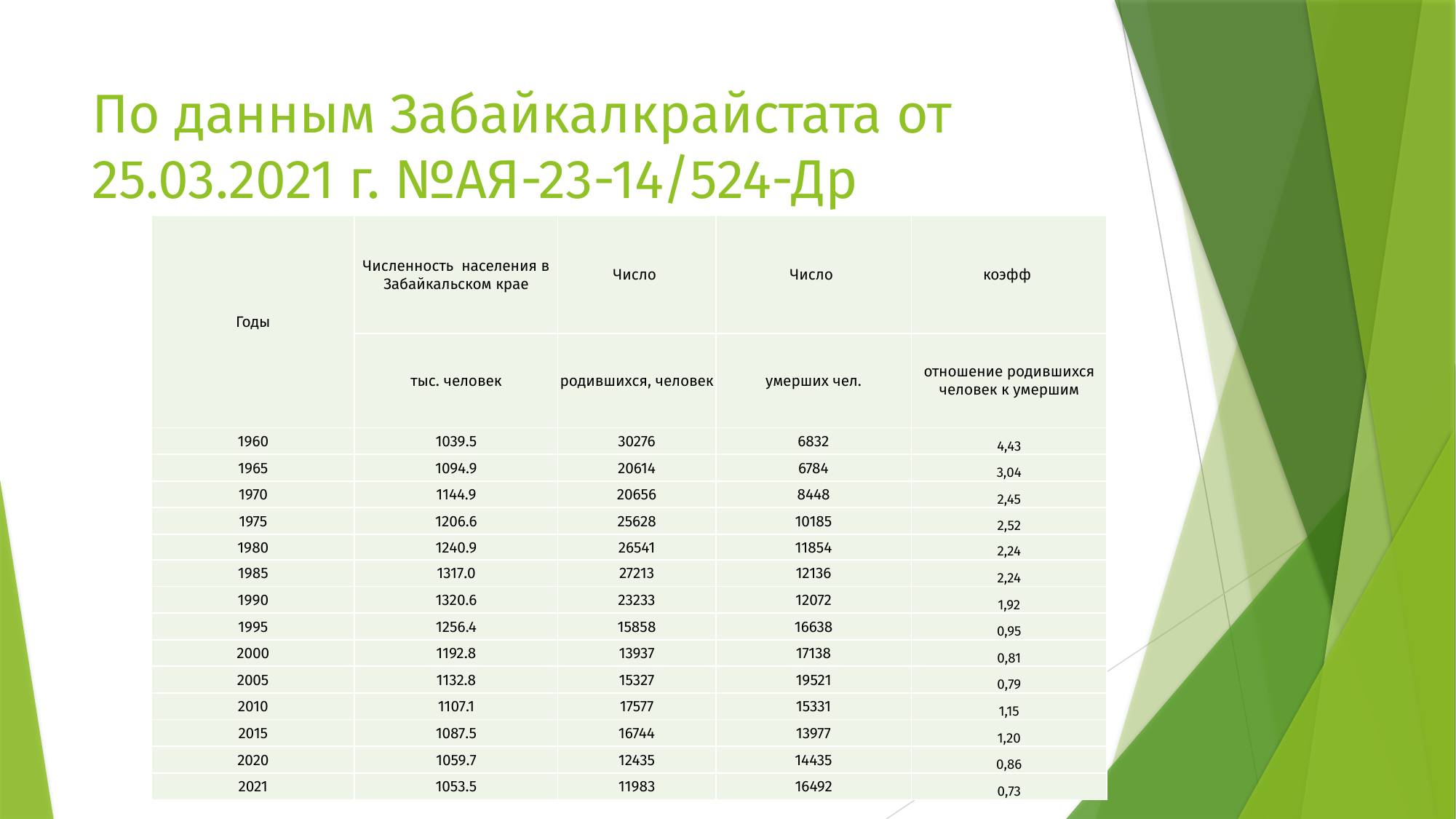

# По данным Забайкалкрайстата от 25.03.2021 г. №АЯ-23-14/524-Др
| Годы | Численность населения в Забайкальском крае | Число | Число | коэфф |
| --- | --- | --- | --- | --- |
|  | тыс. человек | родившихся, человек | умерших чел. | отношение родившихся человек к умершим |
| 1960 | 1039.5 | 30276 | 6832 | 4,43 |
| 1965 | 1094.9 | 20614 | 6784 | 3,04 |
| 1970 | 1144.9 | 20656 | 8448 | 2,45 |
| 1975 | 1206.6 | 25628 | 10185 | 2,52 |
| 1980 | 1240.9 | 26541 | 11854 | 2,24 |
| 1985 | 1317.0 | 27213 | 12136 | 2,24 |
| 1990 | 1320.6 | 23233 | 12072 | 1,92 |
| 1995 | 1256.4 | 15858 | 16638 | 0,95 |
| 2000 | 1192.8 | 13937 | 17138 | 0,81 |
| 2005 | 1132.8 | 15327 | 19521 | 0,79 |
| 2010 | 1107.1 | 17577 | 15331 | 1,15 |
| 2015 | 1087.5 | 16744 | 13977 | 1,20 |
| 2020 | 1059.7 | 12435 | 14435 | 0,86 |
| 2021 | 1053.5 | 11983 | 16492 | 0,73 |